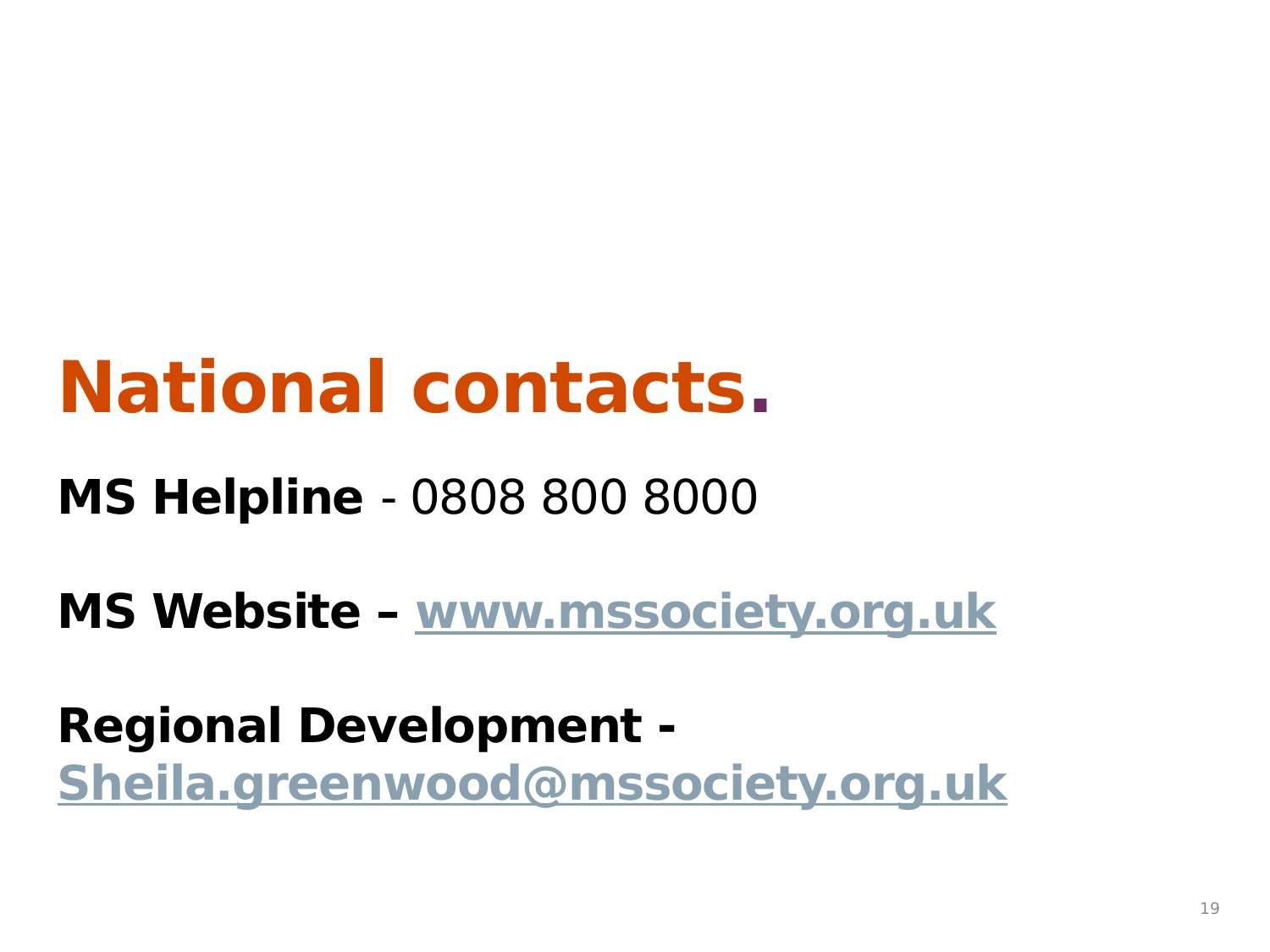

# National contacts.
MS Helpline - 0808 800 8000

MS Website – www.mssociety.org.uk

Regional Development - Sheila.greenwood@mssociety.org.uk
19